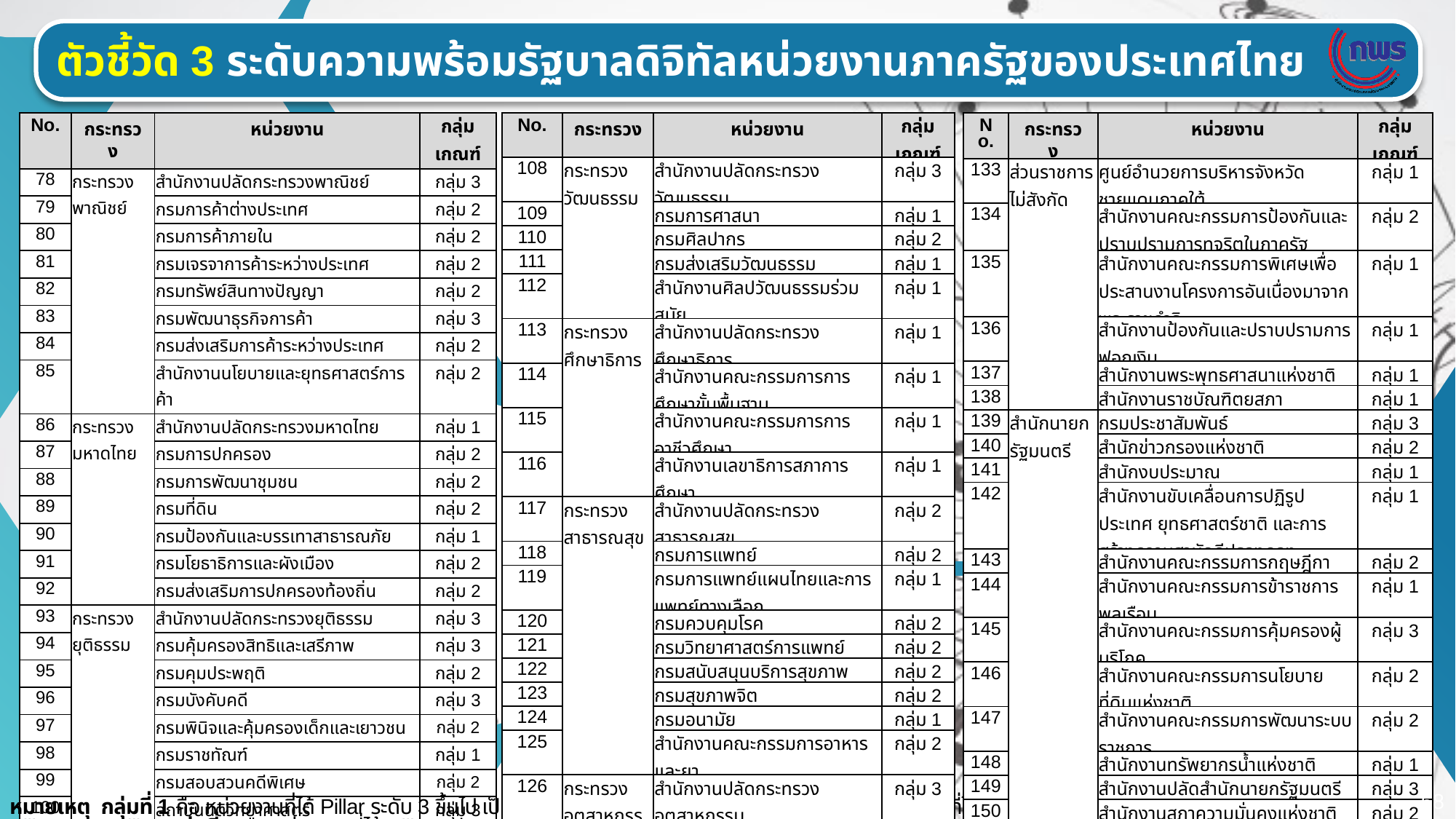

ตัวชี้วัด 3 ระดับความพร้อมรัฐบาลดิจิทัลหน่วยงานภาครัฐของประเทศไทย
| No. | กระทรวง | หน่วยงาน | กลุ่มเกณฑ์ |
| --- | --- | --- | --- |
| 78 | กระทรวงพาณิชย์ | สำนักงานปลัดกระทรวงพาณิชย์ | กลุ่ม 3 |
| 79 |  | กรมการค้าต่างประเทศ | กลุ่ม 2 |
| 80 |  | กรมการค้าภายใน | กลุ่ม 2 |
| 81 |  | กรมเจรจาการค้าระหว่างประเทศ | กลุ่ม 2 |
| 82 |  | กรมทรัพย์สินทางปัญญา | กลุ่ม 2 |
| 83 |  | กรมพัฒนาธุรกิจการค้า | กลุ่ม 3 |
| 84 |  | กรมส่งเสริมการค้าระหว่างประเทศ | กลุ่ม 2 |
| 85 |  | สำนักงานนโยบายและยุทธศาสตร์การค้า | กลุ่ม 2 |
| 86 | กระทรวง มหาดไทย | สำนักงานปลัดกระทรวงมหาดไทย | กลุ่ม 1 |
| 87 |  | กรมการปกครอง | กลุ่ม 2 |
| 88 |  | กรมการพัฒนาชุมชน | กลุ่ม 2 |
| 89 |  | กรมที่ดิน | กลุ่ม 2 |
| 90 |  | กรมป้องกันและบรรเทาสาธารณภัย | กลุ่ม 1 |
| 91 |  | กรมโยธาธิการและผังเมือง | กลุ่ม 2 |
| 92 |  | กรมส่งเสริมการปกครองท้องถิ่น | กลุ่ม 2 |
| 93 | กระทรวงยุติธรรม | สำนักงานปลัดกระทรวงยุติธรรม | กลุ่ม 3 |
| 94 |  | กรมคุ้มครองสิทธิและเสรีภาพ | กลุ่ม 3 |
| 95 |  | กรมคุมประพฤติ | กลุ่ม 2 |
| 96 |  | กรมบังคับคดี | กลุ่ม 3 |
| 97 |  | กรมพินิจและคุ้มครองเด็กและเยาวชน | กลุ่ม 2 |
| 98 |  | กรมราชทัณฑ์ | กลุ่ม 1 |
| 99 |  | กรมสอบสวนคดีพิเศษ | กลุ่ม 2 |
| 100 |  | สถาบันนิติวิทยาศาสตร์ | กลุ่ม 3 |
| 101 |  | สำนักงานกิจการยุติธรรม | กลุ่ม 2 |
| 102 |  | สำนักงานคณะกรรมการป้องกันและปราบปรามยาเสพติด | กลุ่ม 3 |
| 103 | กระทรวงแรงงาน | สำนักงานปลัดกระทรวงแรงงาน | กลุ่ม 2 |
| 104 |  | กรมการจัดหางาน | กลุ่ม 1 |
| 105 |  | กรมสวัสดิการและคุ้มครองแรงงาน | กลุ่ม 2 |
| 106 |  | สำนักงานประกันสังคม | กลุ่ม 2 |
| 107 |  | กรมพัฒนาฝีมือแรงงาน | - |
| No. | กระทรวง | หน่วยงาน | กลุ่มเกณฑ์ |
| --- | --- | --- | --- |
| 108 | กระทรวงวัฒนธรรม | สำนักงานปลัดกระทรวงวัฒนธรรม | กลุ่ม 3 |
| 109 |  | กรมการศาสนา | กลุ่ม 1 |
| 110 |  | กรมศิลปากร | กลุ่ม 2 |
| 111 |  | กรมส่งเสริมวัฒนธรรม | กลุ่ม 1 |
| 112 |  | สำนักงานศิลปวัฒนธรรมร่วมสมัย | กลุ่ม 1 |
| 113 | กระทรวง ศึกษาธิการ | สำนักงานปลัดกระทรวงศึกษาธิการ | กลุ่ม 1 |
| 114 |  | สำนักงานคณะกรรมการการศึกษาขั้นพื้นฐาน | กลุ่ม 1 |
| 115 |  | สำนักงานคณะกรรมการการอาชีวศึกษา | กลุ่ม 1 |
| 116 |  | สำนักงานเลขาธิการสภาการศึกษา | กลุ่ม 1 |
| 117 | กระทรวงสาธารณสุข | สำนักงานปลัดกระทรวงสาธารณสุข | กลุ่ม 2 |
| 118 |  | กรมการแพทย์ | กลุ่ม 2 |
| 119 |  | กรมการแพทย์แผนไทยและการแพทย์ทางเลือก | กลุ่ม 1 |
| 120 |  | กรมควบคุมโรค | กลุ่ม 2 |
| 121 |  | กรมวิทยาศาสตร์การแพทย์ | กลุ่ม 2 |
| 122 |  | กรมสนับสนุนบริการสุขภาพ | กลุ่ม 2 |
| 123 |  | กรมสุขภาพจิต | กลุ่ม 2 |
| 124 |  | กรมอนามัย | กลุ่ม 1 |
| 125 |  | สำนักงานคณะกรรมการอาหารและยา | กลุ่ม 2 |
| 126 | กระทรวงอุตสาหกรรม | สำนักงานปลัดกระทรวงอุตสาหกรรม | กลุ่ม 3 |
| 127 |  | กรมโรงงานอุตสาหกรรม | กลุ่ม 3 |
| 128 |  | กรมส่งเสริมอุตสาหกรรม | กลุ่ม 2 |
| 129 |  | กรมอุตสาหกรรมพื้นฐานและการเหมืองแร่ | กลุ่ม 2 |
| 130 |  | สำนักงานคณะกรรมการอ้อยและน้ำตาลทราย | กลุ่ม 3 |
| 131 |  | สำนักงานมาตรฐานผลิตภัณฑ์อุตสาหกรรม | กลุ่ม 2 |
| 132 |  | สำนักงานเศรษฐกิจอุตสาหกรรม | กลุ่ม 2 |
| No. | กระทรวง | หน่วยงาน | กลุ่มเกณฑ์ |
| --- | --- | --- | --- |
| 133 | ส่วนราชการไม่สังกัด | ศูนย์อำนวยการบริหารจังหวัดชายแดนภาคใต้ | กลุ่ม 1 |
| 134 |  | สำนักงานคณะกรรมการป้องกันและปราบปรามการทุจริตในภาครัฐ | กลุ่ม 2 |
| 135 |  | สำนักงานคณะกรรมการพิเศษเพื่อประสานงานโครงการอันเนื่องมาจากพระราชดำริ | กลุ่ม 1 |
| 136 |  | สำนักงานป้องกันและปราบปรามการฟอกเงิน | กลุ่ม 1 |
| 137 |  | สำนักงานพระพุทธศาสนาแห่งชาติ | กลุ่ม 1 |
| 138 |  | สำนักงานราชบัณฑิตยสภา | กลุ่ม 1 |
| 139 | สำนักนายกรัฐมนตรี | กรมประชาสัมพันธ์ | กลุ่ม 3 |
| 140 |  | สำนักข่าวกรองแห่งชาติ | กลุ่ม 2 |
| 141 |  | สำนักงบประมาณ | กลุ่ม 1 |
| 142 |  | สำนักงานขับเคลื่อนการปฏิรูปประเทศ ยุทธศาสตร์ชาติ และการสร้างความสามัคคีปรองดอง | กลุ่ม 1 |
| 143 |  | สำนักงานคณะกรรมการกฤษฎีกา | กลุ่ม 2 |
| 144 |  | สำนักงานคณะกรรมการข้าราชการพลเรือน | กลุ่ม 1 |
| 145 |  | สำนักงานคณะกรรมการคุ้มครองผู้บริโภค | กลุ่ม 3 |
| 146 |  | สำนักงานคณะกรรมการนโยบายที่ดินแห่งชาติ | กลุ่ม 2 |
| 147 |  | สำนักงานคณะกรรมการพัฒนาระบบราชการ | กลุ่ม 2 |
| 148 |  | สำนักงานทรัพยากรน้ำแห่งชาติ | กลุ่ม 1 |
| 149 |  | สำนักงานปลัดสำนักนายกรัฐมนตรี | กลุ่ม 3 |
| 150 |  | สำนักงานสภาความมั่นคงแห่งชาติ | กลุ่ม 2 |
| 151 |  | สำนักงานสภาพัฒนาการเศรษฐกิจและสังคมแห่งชาติ | กลุ่ม 1 |
| 152 |  | สำนักเลขาธิการคณะรัฐมนตรี | กลุ่ม 3 |
| 153 |  | สำนักเลขาธิการนายกรัฐมนตรี | กลุ่ม 2 |
| 154 |  | สำนักงานคณะกรรมการส่งเสริมการลงทุน | - |
58
หมายเหตุ  กลุ่มที่ 1 คือ หน่วยงานที่ได้ Pillar ระดับ 3 ขึ้นไป เป็นจำนวน 0-2 Pillar จาก 7 Pillar, กลุ่มที่ 2 คือ หน่วยงานที่ได้ Pillar ระดับ 3 ขึ้นไป เป็นจำนวน 3-6 Pillar จาก 7 Pillar, กลุ่มที่ 3 คือ หน่วยงานที่ได้ Pillar ระดับ 3 ขึ้นไป ทั้ง 7 Pillar